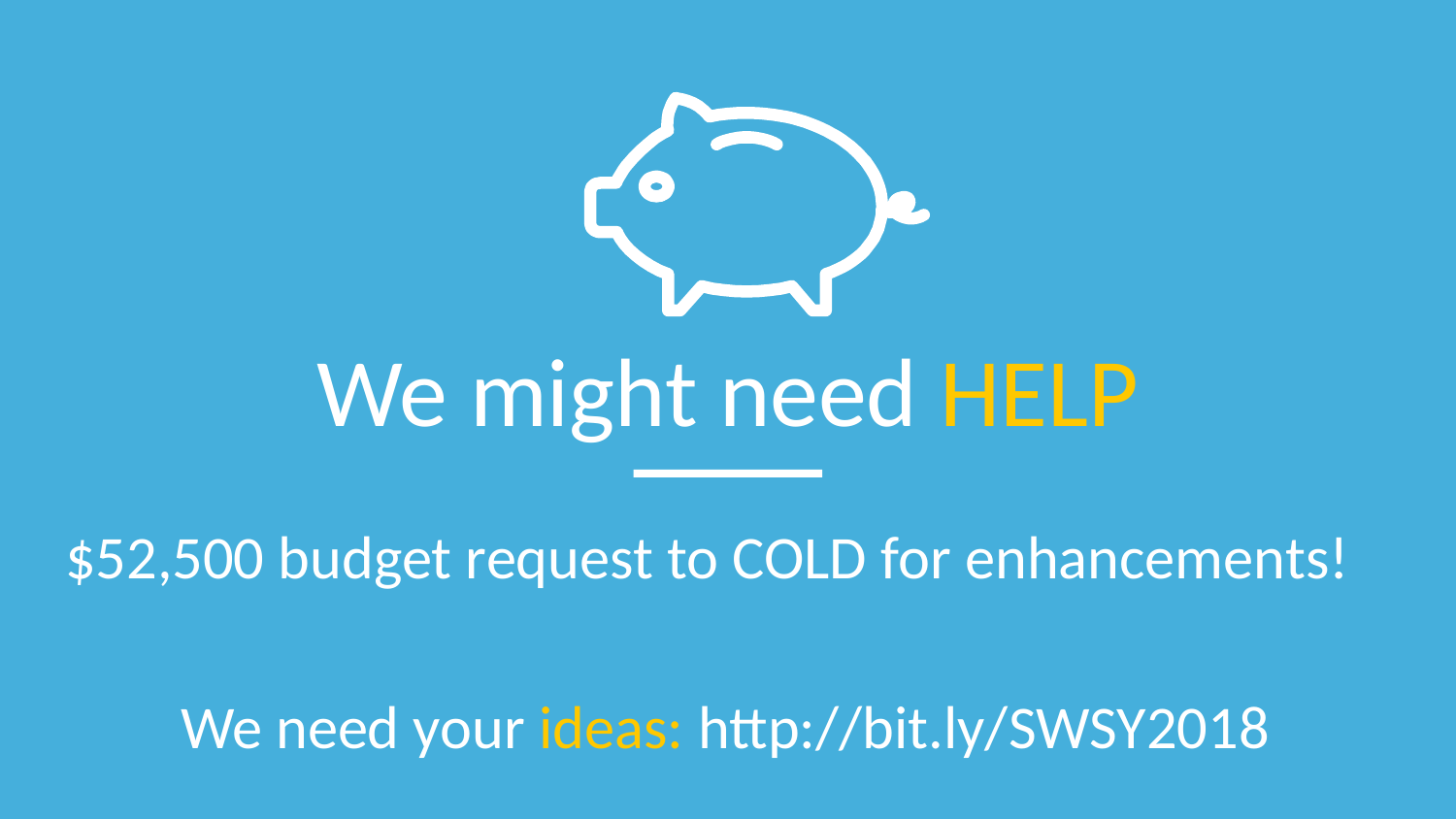

We might need HELP

$52,500 budget request to COLD for enhancements!

We need your ideas: http://bit.ly/SWSY2018